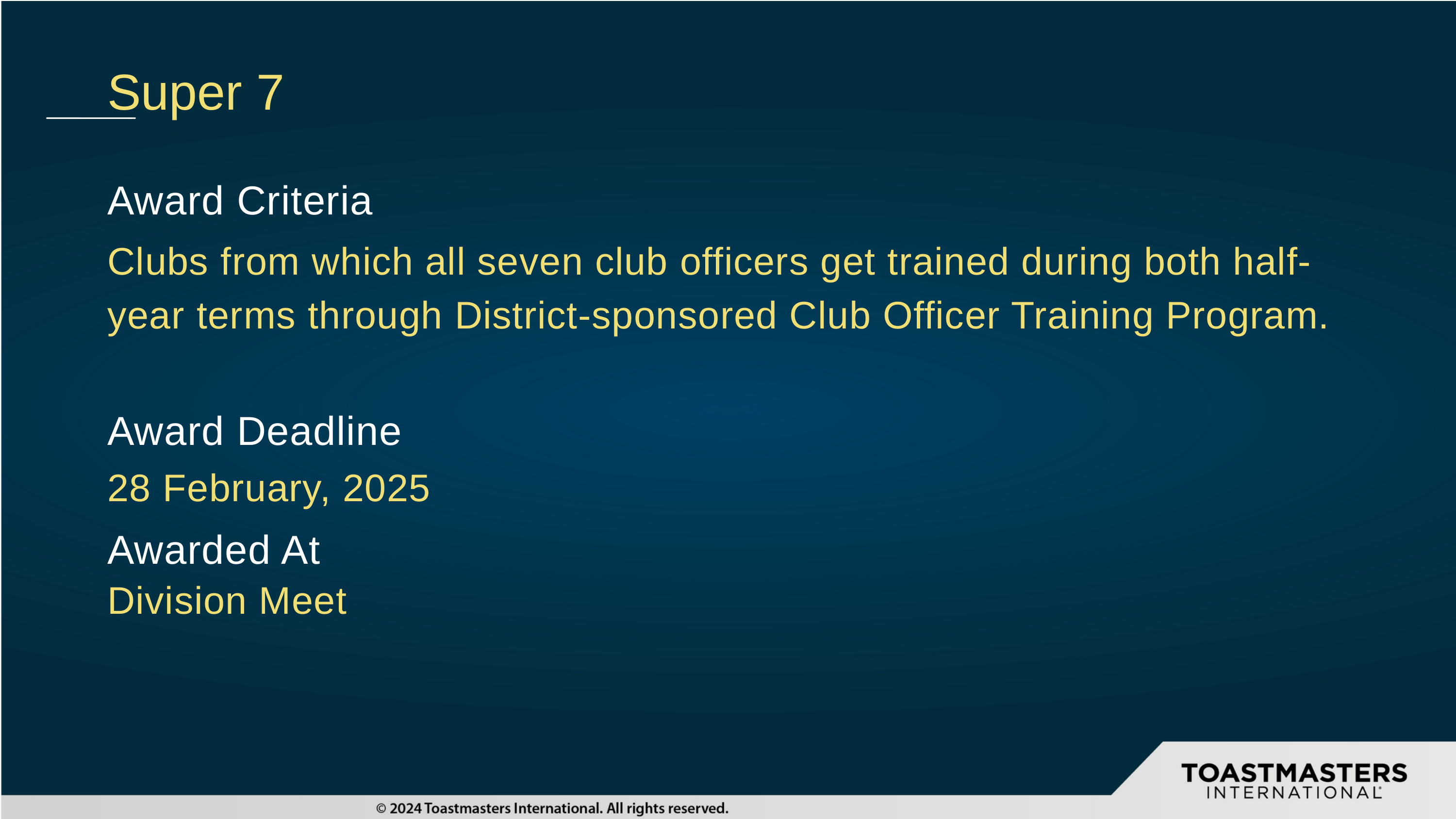

Super 7

Award Criteria
Clubs from which all seven club officers get trained during both half-year terms through District-sponsored Club Officer Training Program.
Award Deadline
28 February, 2025
Awarded At
Division Meet